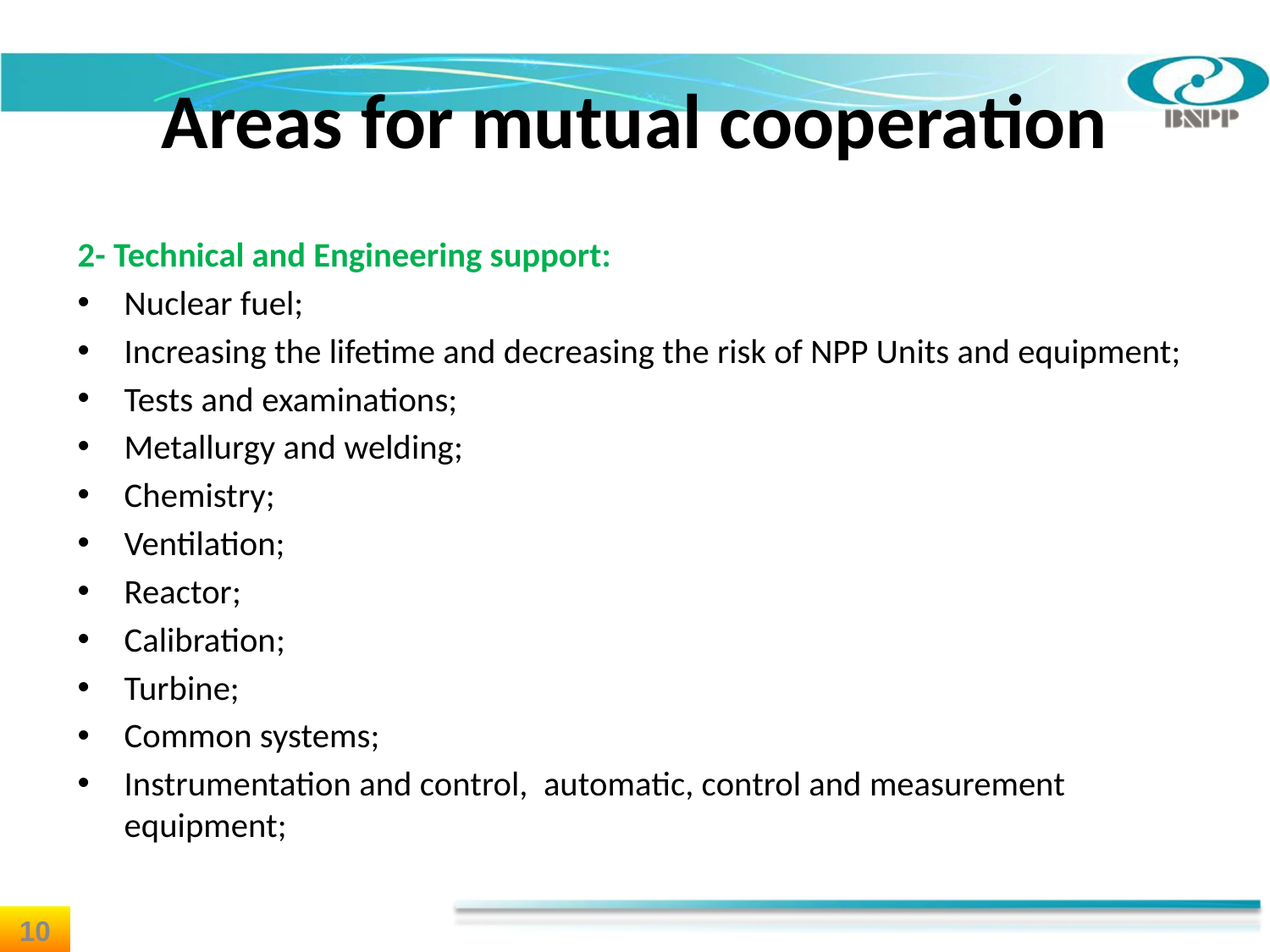

# Areas for mutual cooperation
2- Technical and Engineering support:
Nuclear fuel;
Increasing the lifetime and decreasing the risk of NPP Units and equipment;
Tests and examinations;
Metallurgy and welding;
Chemistry;
Ventilation;
Reactor;
Calibration;
Turbine;
Common systems;
Instrumentation and control,  automatic, control and measurement  equipment;

10